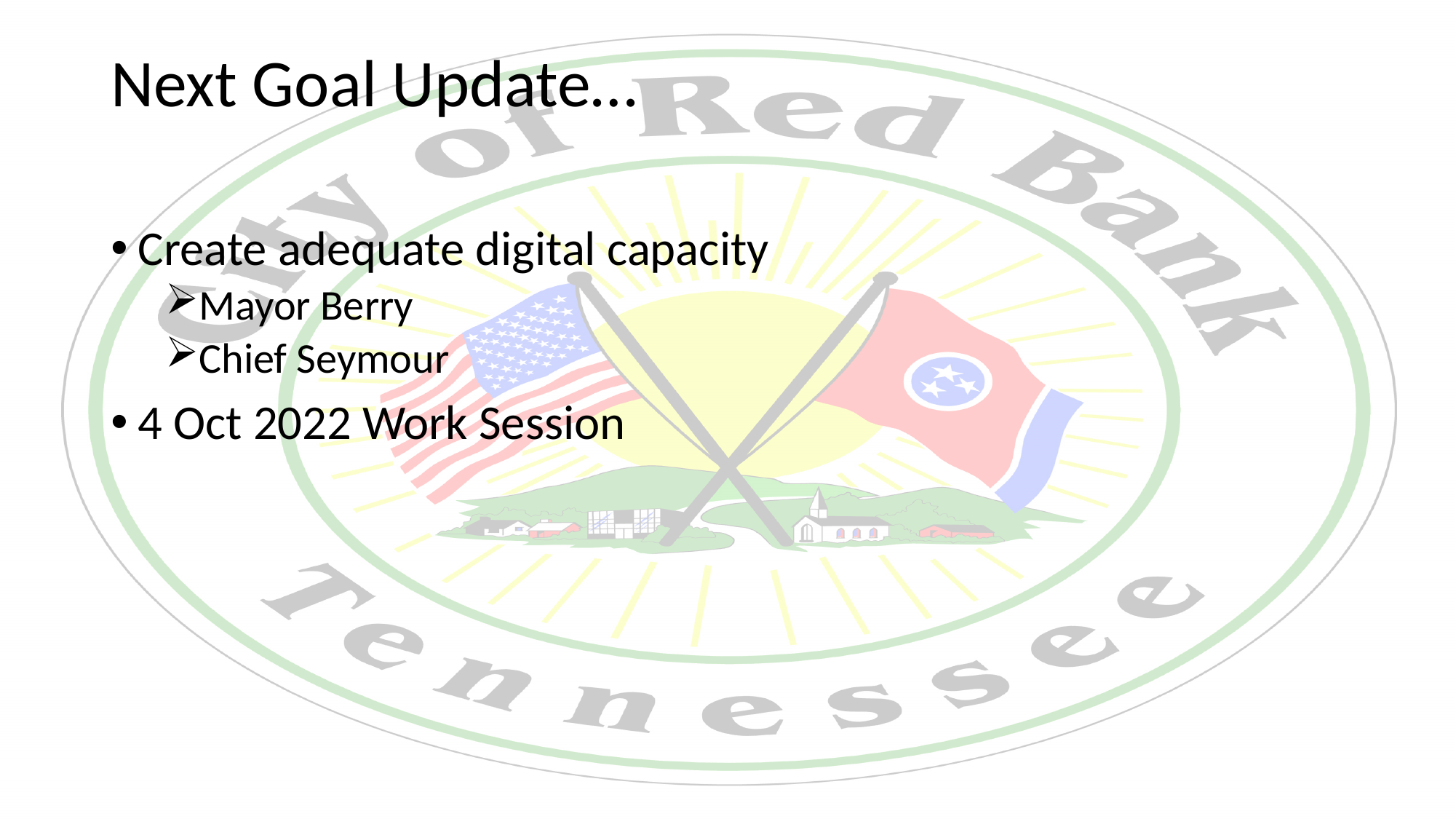

# Next Goal Update…
Create adequate digital capacity
Mayor Berry
Chief Seymour
4 Oct 2022 Work Session